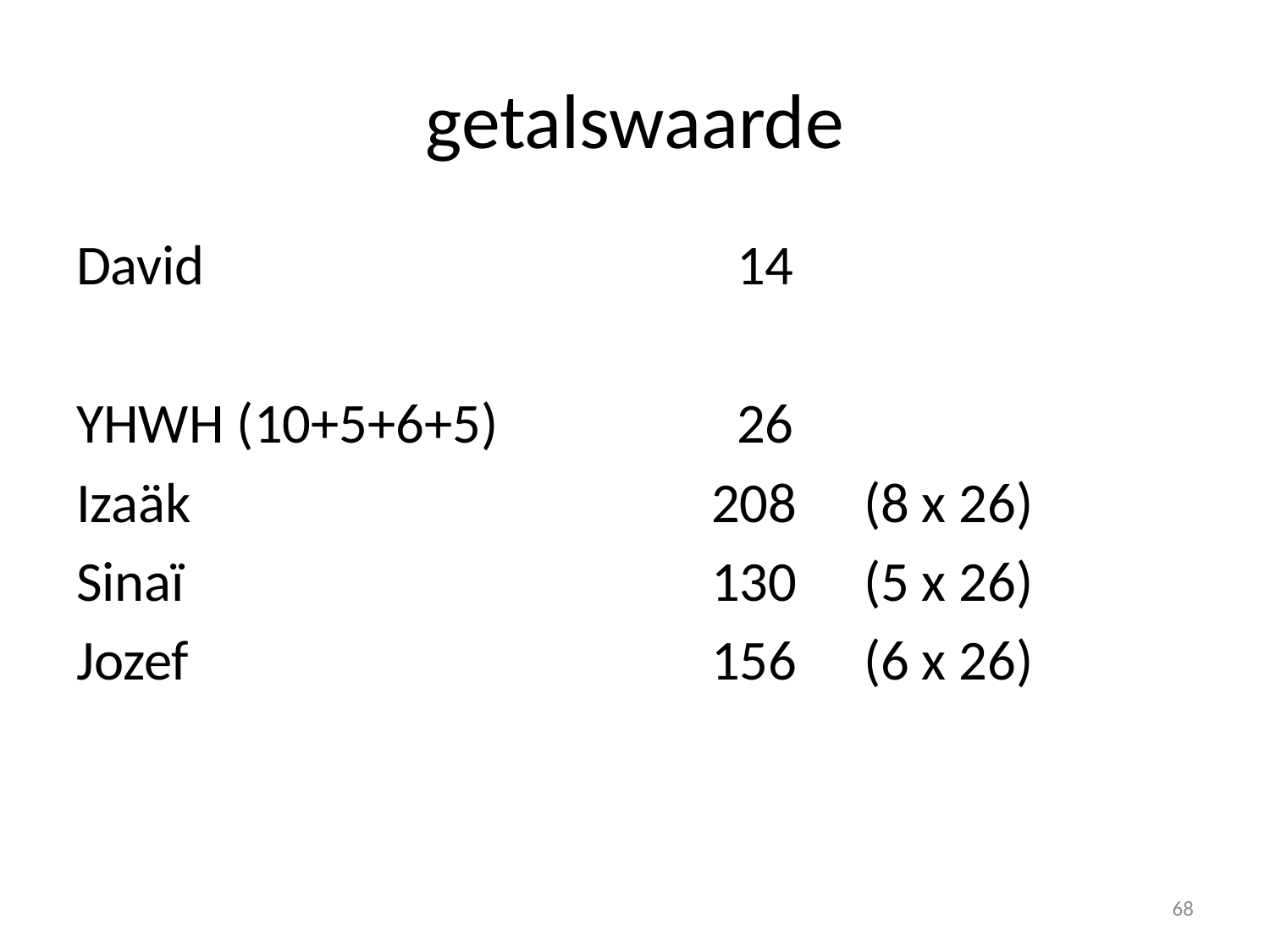

# getalswaarde
David				  14

YHWH (10+5+6+5)		  26
Izaäk					208	  (8 x 26)
Sinaï					130 	  (5 x 26)
Jozef					156	  (6 x 26)
68